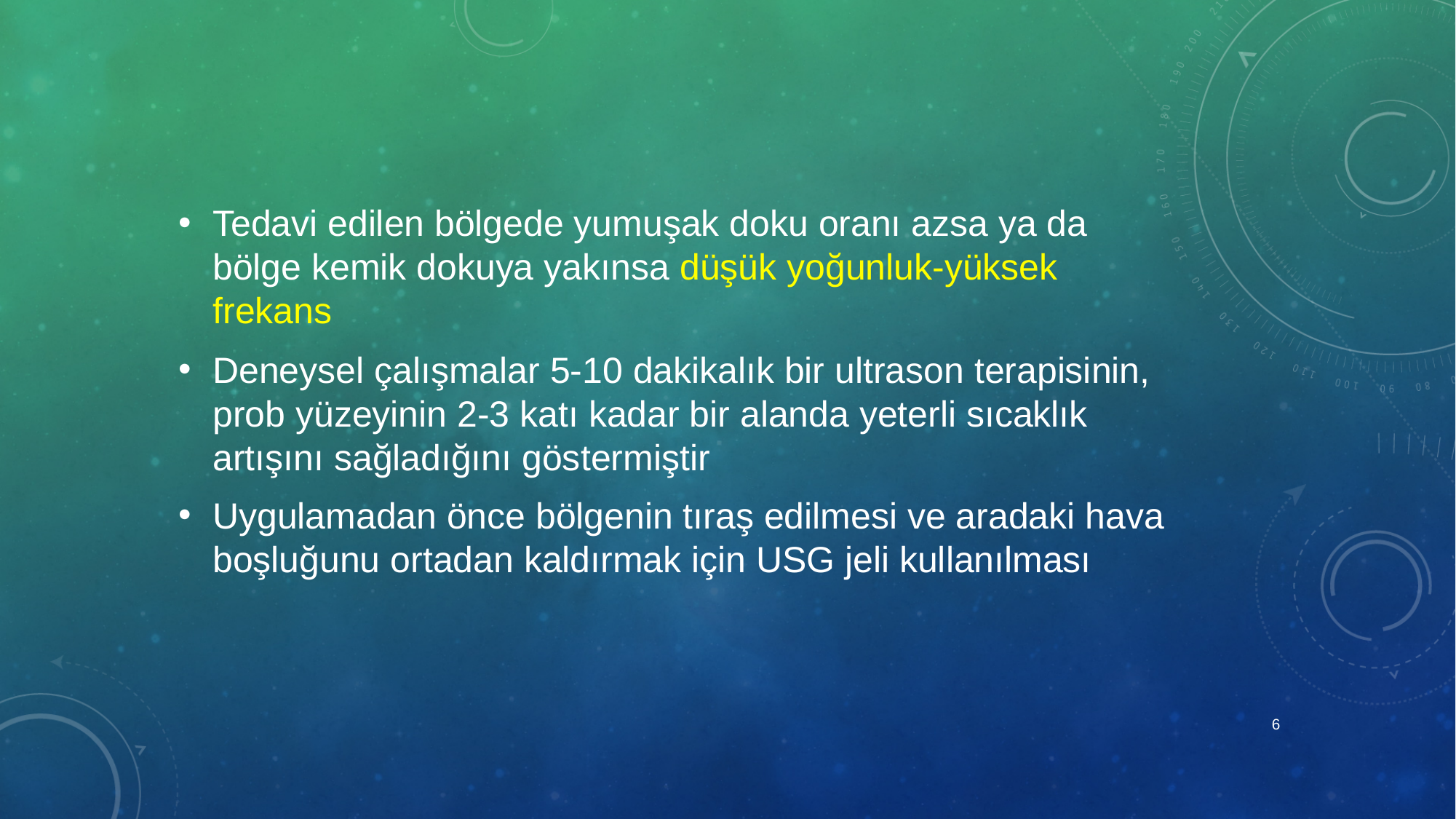

Tedavi edilen bölgede yumuşak doku oranı azsa ya da bölge kemik dokuya yakınsa düşük yoğunluk-yüksek frekans
Deneysel çalışmalar 5-10 dakikalık bir ultrason terapisinin, prob yüzeyinin 2-3 katı kadar bir alanda yeterli sıcaklık artışını sağladığını göstermiştir
Uygulamadan önce bölgenin tıraş edilmesi ve aradaki hava boşluğunu ortadan kaldırmak için USG jeli kullanılması
6